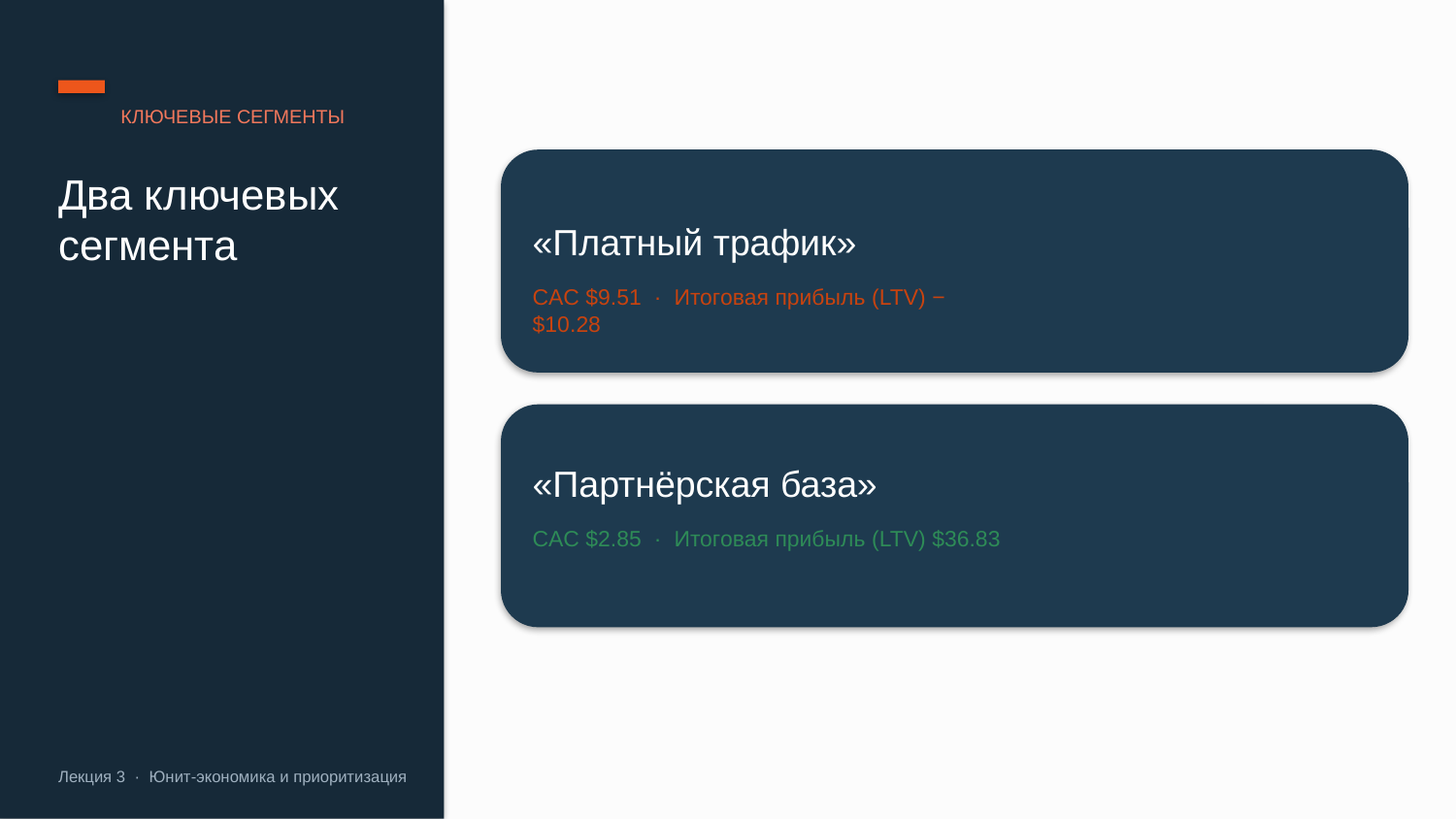

КЛЮЧЕВЫЕ СЕГМЕНТЫ

Два ключевых сегмента
«Платный трафик»
CAC $9.51  ·  Итоговая прибыль (LTV) −$10.28

«Партнёрская база»
CAC $2.85  ·  Итоговая прибыль (LTV) $36.83
Лекция 3  ·  Юнит-экономика и приоритизация